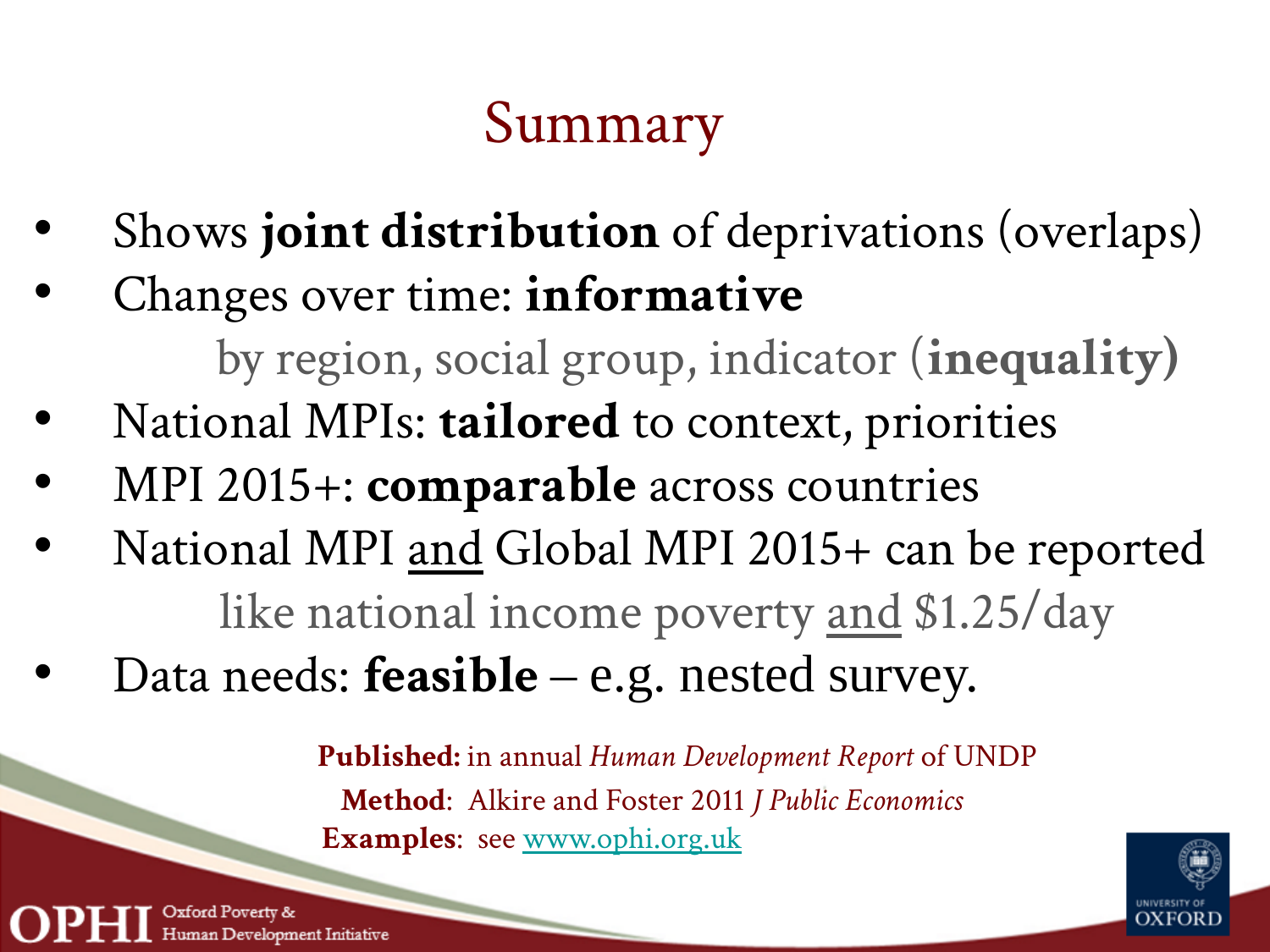

# Summary
Shows joint distribution of deprivations (overlaps)
Changes over time: informative
          by region, social group, indicator (inequality)
National MPIs: tailored to context, priorities
MPI 2015+: comparable across countries
National MPI and Global MPI 2015+ can be reported
         like national income poverty and $1.25/day
Data needs: feasible – e.g. nested survey.
                    Published: in annual Human Development Report of UNDP
		        Method:  Alkire and Foster 2011 J Public Economics
                                        Examples:  see www.ophi.org.uk